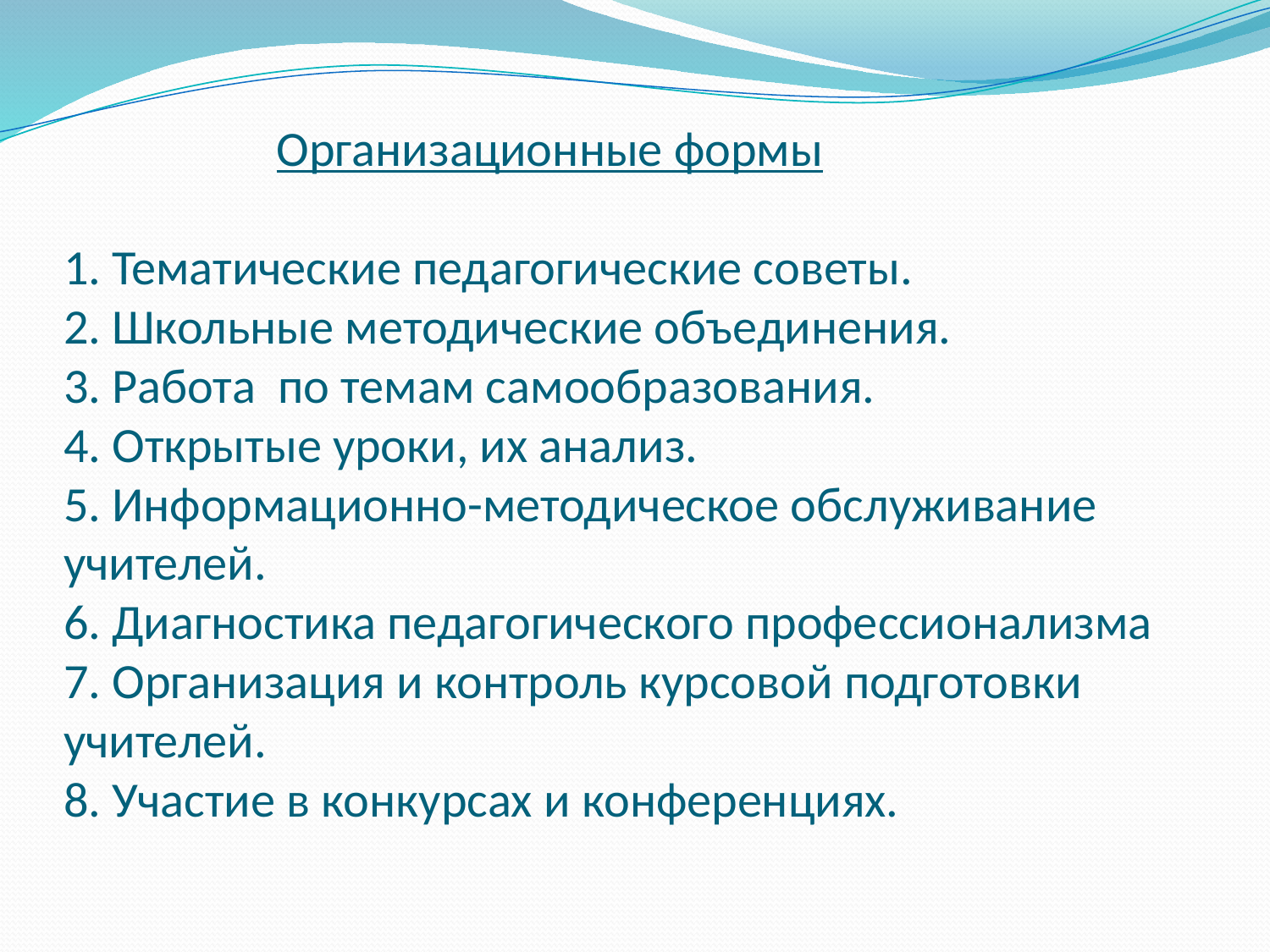

# Организационные формы 1. Тематические педагогические советы. 2. Школьные методические объединения. 3. Работа  по темам самообразования. 4. Открытые уроки, их анализ. 5. Информационно-методическое обслуживание учителей. 6. Диагностика педагогического профессионализма 7. Организация и контроль курсовой подготовки учителей. 8. Участие в конкурсах и конференциях.